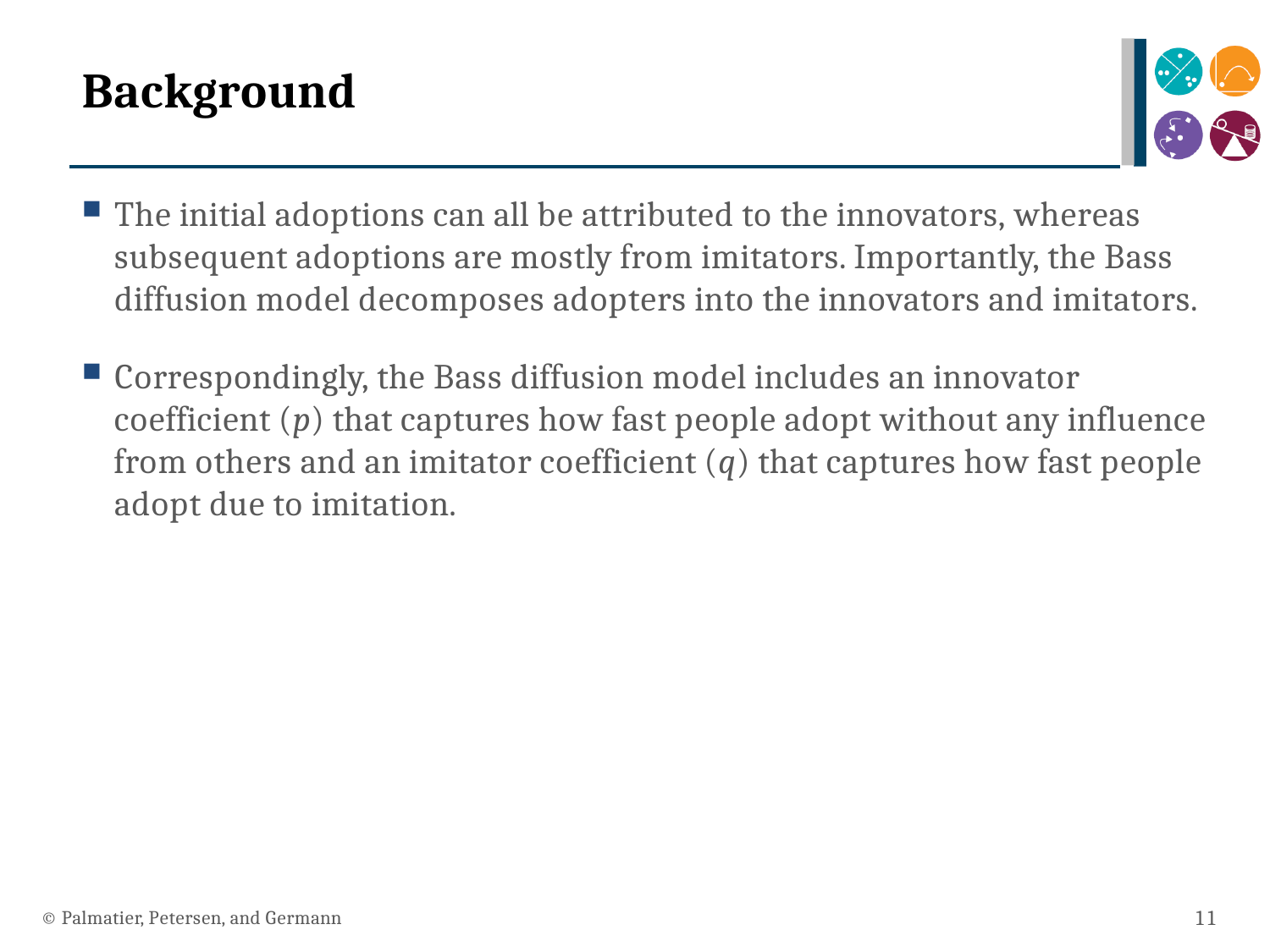

# Background
The initial adoptions can all be attributed to the innovators, whereas subsequent adoptions are mostly from imitators. Importantly, the Bass diffusion model decomposes adopters into the innovators and imitators.
Correspondingly, the Bass diffusion model includes an innovator coefficient (p) that captures how fast people adopt without any influence from others and an imitator coefficient (q) that captures how fast people adopt due to imitation.
© Palmatier, Petersen, and Germann
11